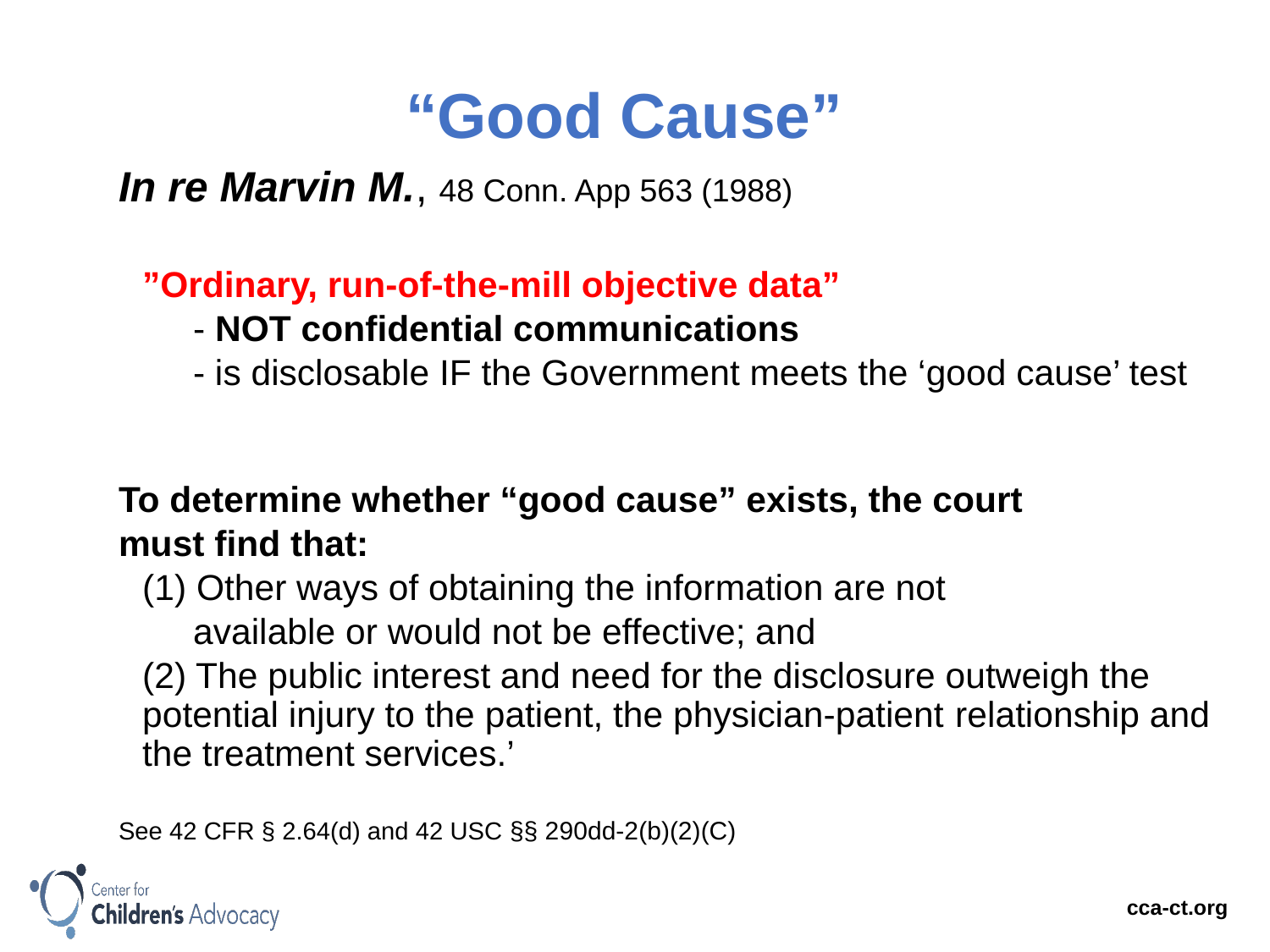

# “Good Cause”
In re Marvin M., 48 Conn. App 563 (1988)
	”Ordinary, run-of-the-mill objective data”
		- NOT confidential communications
		- is disclosable IF the Government meets the ‘good cause’ test

To determine whether “good cause” exists, the court
must find that:
	(1) Other ways of obtaining the information are not
		available or would not be effective; and
	(2) The public interest and need for the disclosure outweigh the 	potential injury to the patient, the physician-patient 	relationship and the treatment services.’
See 42 CFR § 2.64(d) and 42 USC §§ 290dd-2(b)(2)(C)